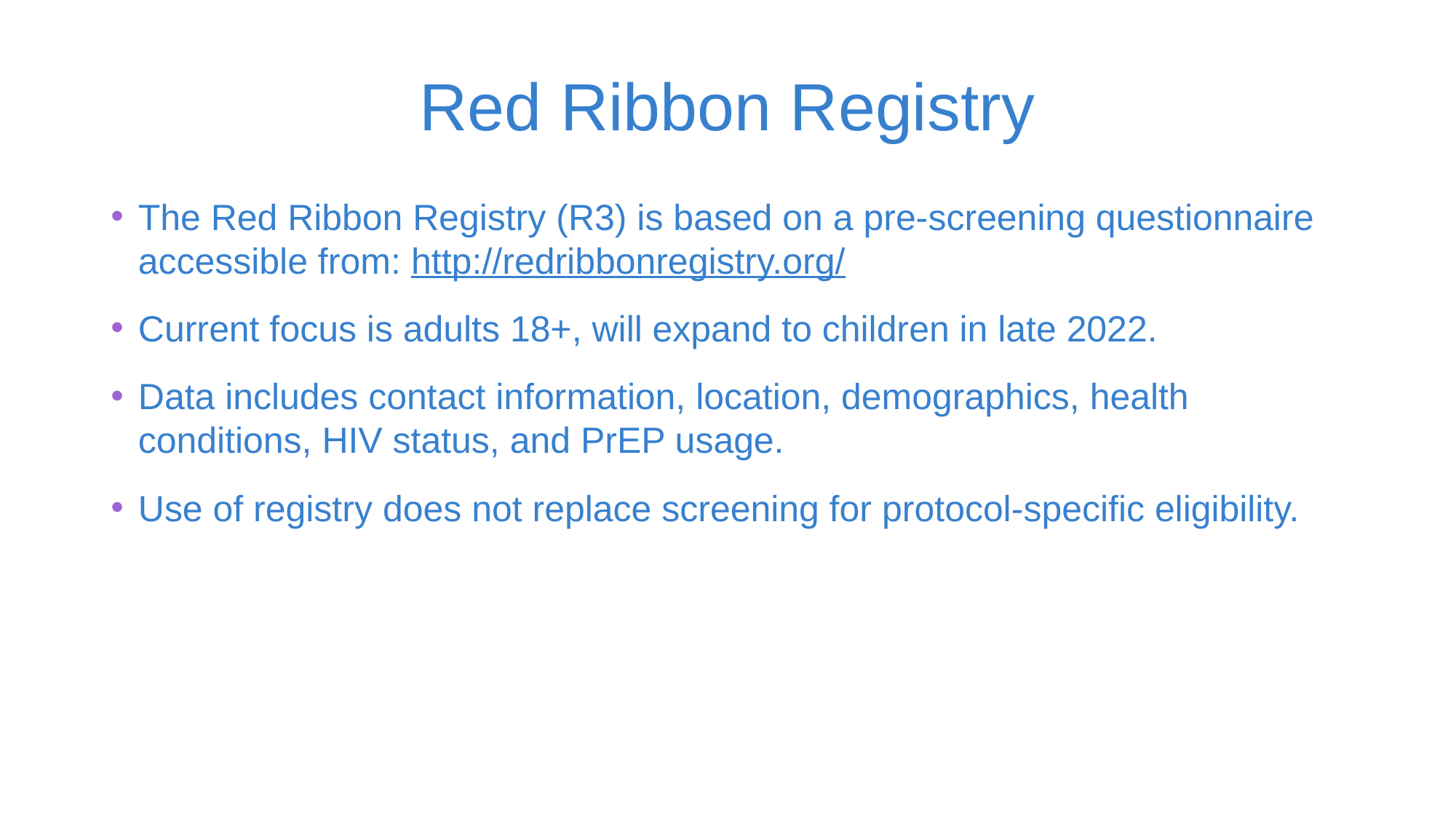

# Red Ribbon Registry
The Red Ribbon Registry (R3) is based on a pre-screening questionnaire accessible from: http://redribbonregistry.org/
Current focus is adults 18+, will expand to children in late 2022.
Data includes contact information, location, demographics, health conditions, HIV status, and PrEP usage.
Use of registry does not replace screening for protocol-specific eligibility.